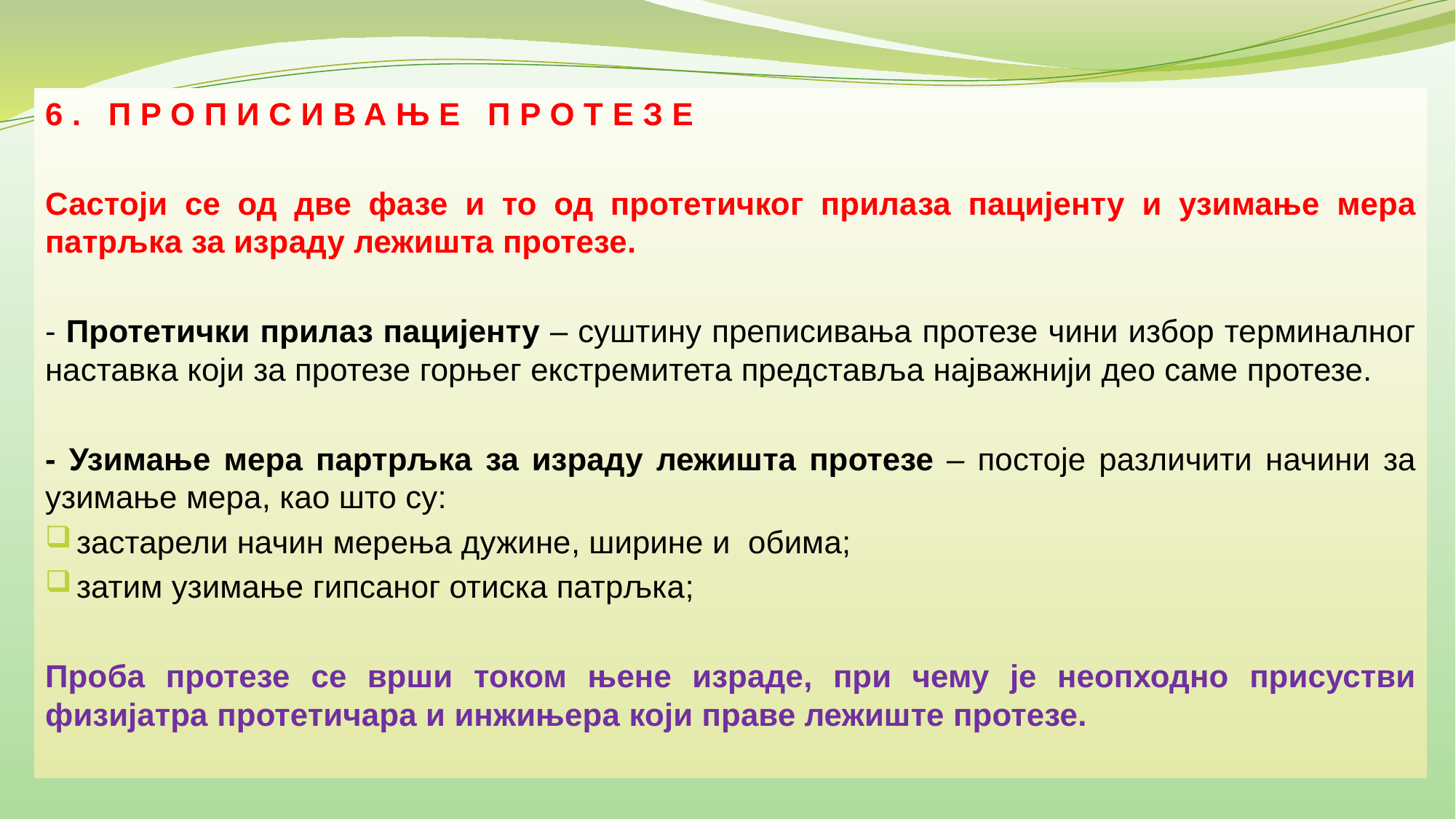

6. ПРОПИСИВАЊЕ ПРОТЕЗЕ

Састоји се од две фазе и то од протетичког прилаза пацијенту и узимање мера патрљка за израду лежишта протезе.

- Протетички прилаз пацијенту – суштину преписивања протезе чини избор терминалног наставка који за протезе горњег екстремитета представља најважнији део саме протезе.

- Узимање мера партрљка за израду лежишта протезе – постоје различити начини за узимање мера, као што су:
застарели начин мерења дужине, ширине и  обима;
затим узимање гипсаног отиска патрљка;

Проба протезе се врши током њене израде, при чему је неопходно присустви физијатра протетичара и инжињера који праве лежиште протезе.